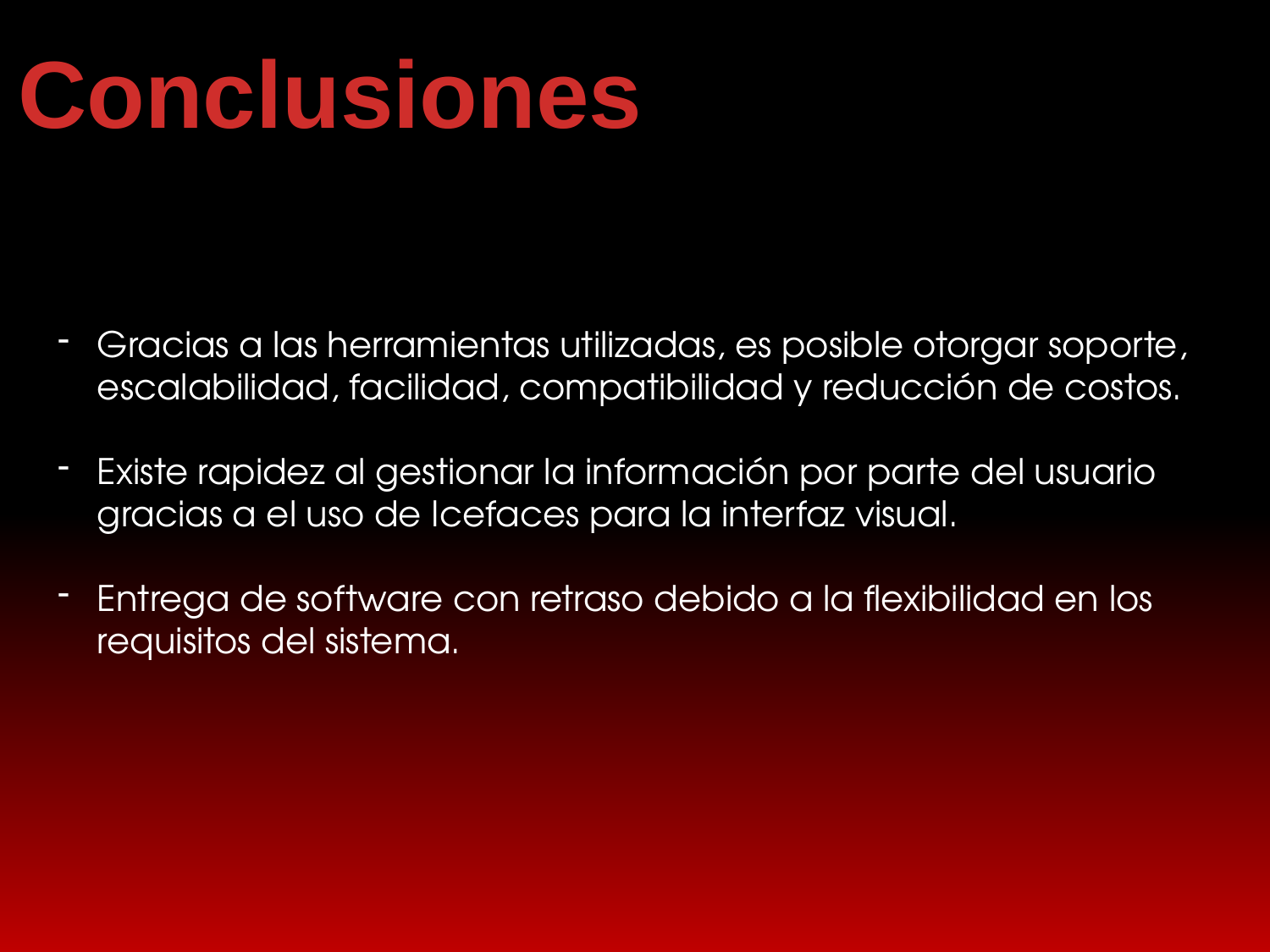

Conclusiones
Gracias a las herramientas utilizadas, es posible otorgar soporte, escalabilidad, facilidad, compatibilidad y reducción de costos.

Existe rapidez al gestionar la información por parte del usuario gracias a el uso de Icefaces para la interfaz visual.

Entrega de software con retraso debido a la flexibilidad en los requisitos del sistema.